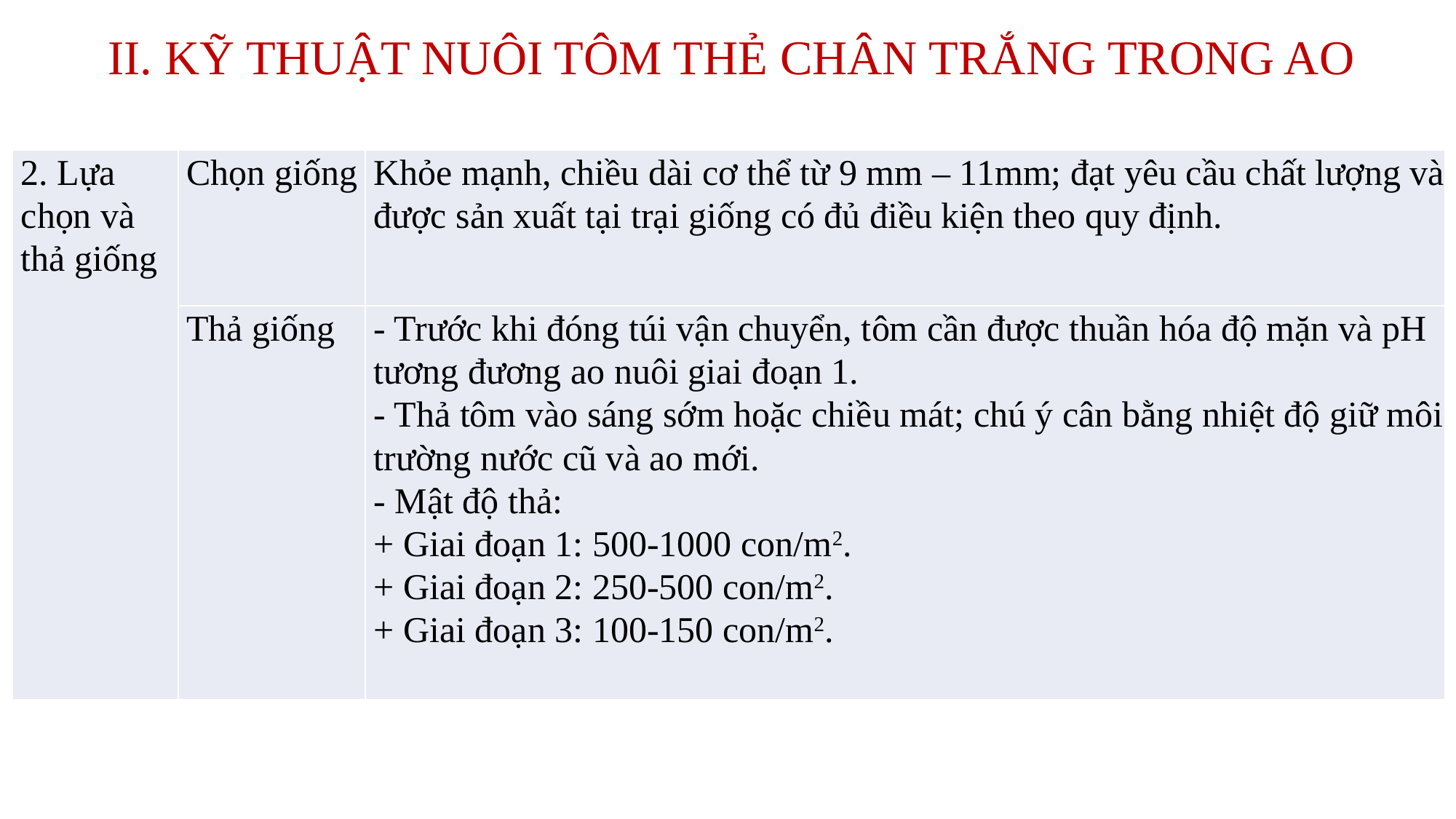

# II. KỸ THUẬT NUÔI TÔM THẺ CHÂN TRẮNG TRONG AO
| 2. Lựa chọn và thả giống | Chọn giống | Khỏe mạnh, chiều dài cơ thể từ 9 mm – 11mm; đạt yêu cầu chất lượng và được sản xuất tại trại giống có đủ điều kiện theo quy định. |
| --- | --- | --- |
|  | Thả giống | - Trước khi đóng túi vận chuyển, tôm cần được thuần hóa độ mặn và pH tương đương ao nuôi giai đoạn 1. - Thả tôm vào sáng sớm hoặc chiều mát; chú ý cân bằng nhiệt độ giữ môi trường nước cũ và ao mới. - Mật độ thả: + Giai đoạn 1: 500-1000 con/m2. + Giai đoạn 2: 250-500 con/m2. + Giai đoạn 3: 100-150 con/m2. |